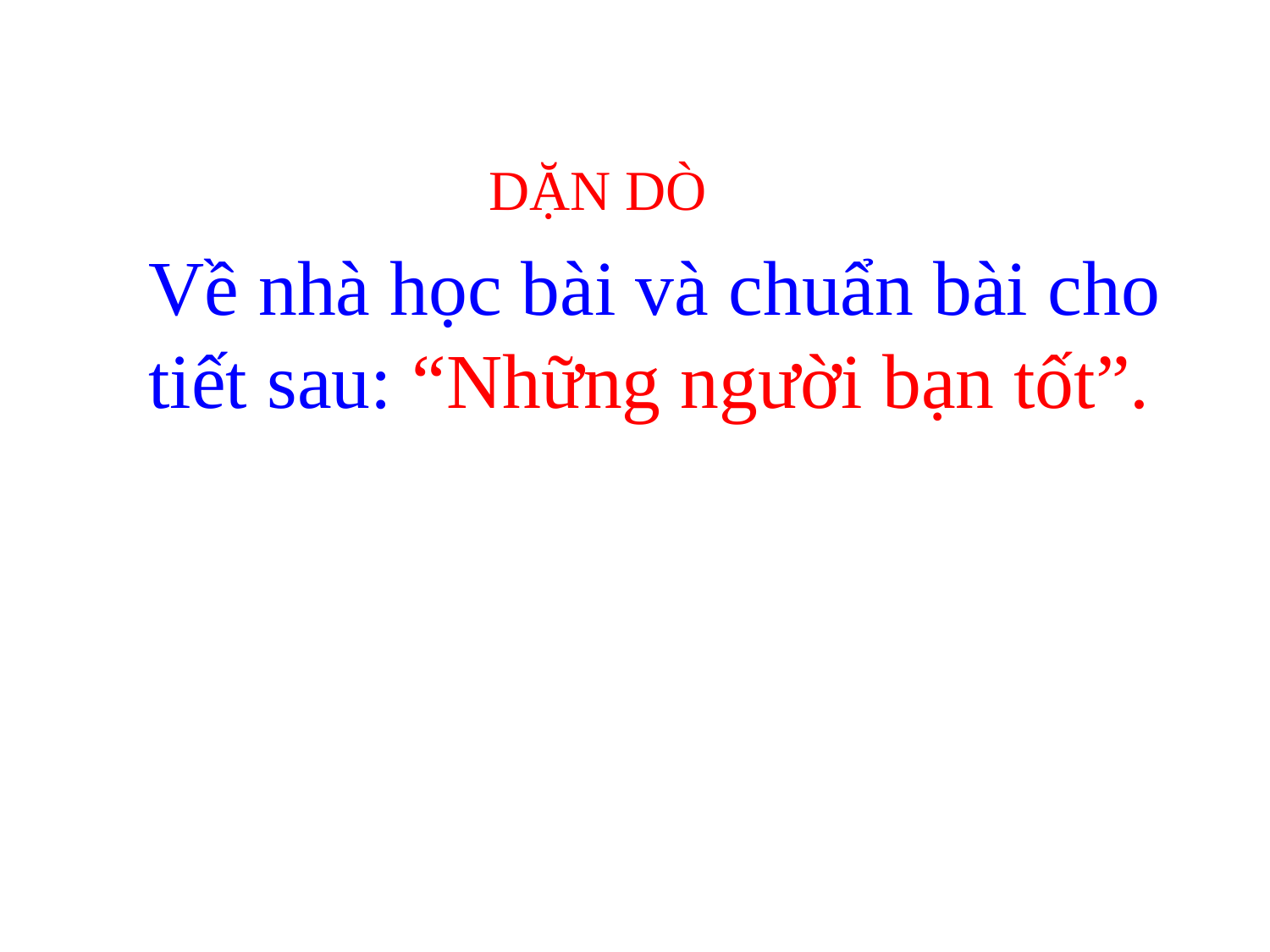

DẶN DÒ
Về nhà học bài và chuẩn bài cho tiết sau: “Những người bạn tốt”.